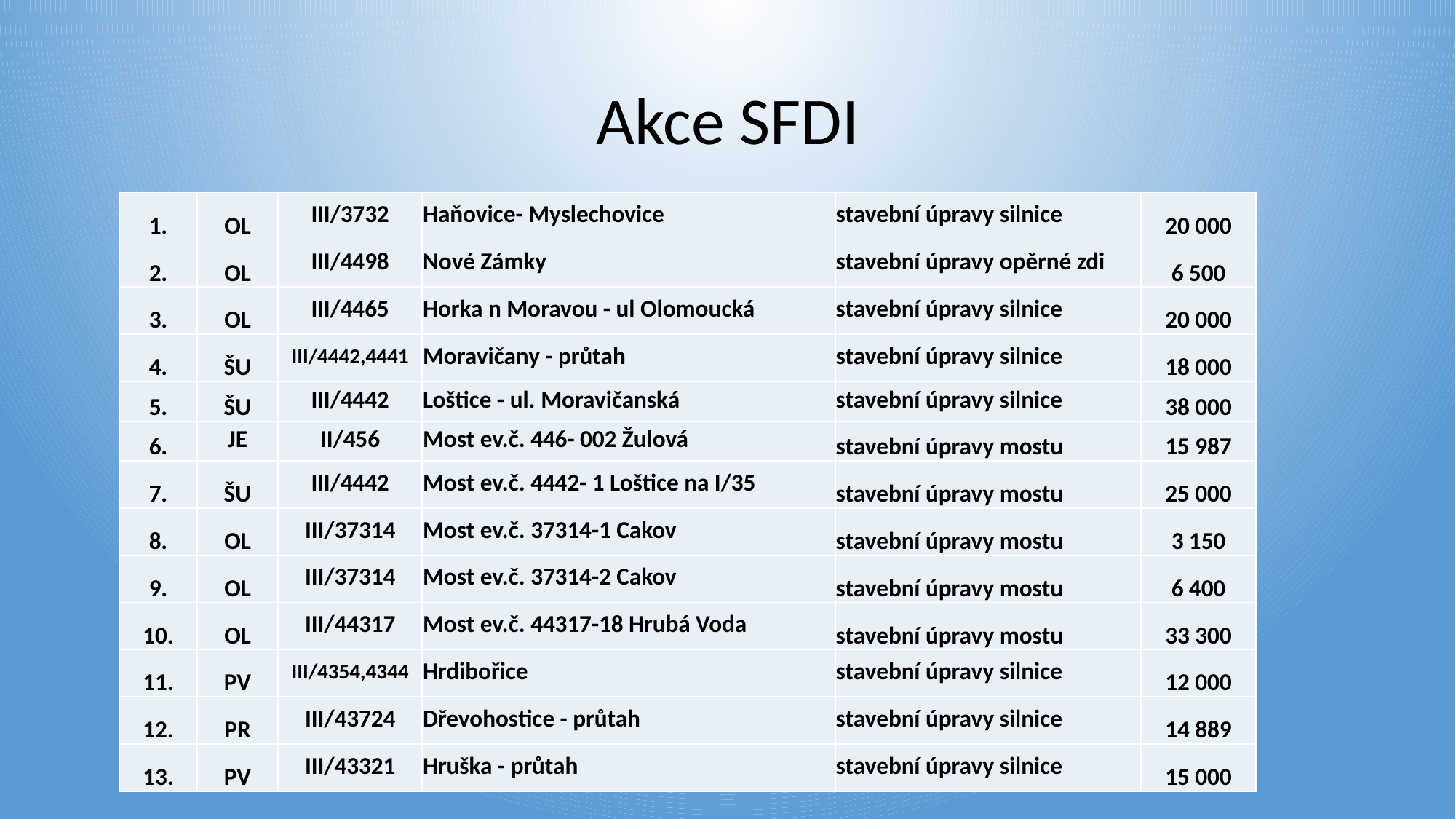

# Akce SFDI
| 1. | OL | III/3732 | Haňovice- Myslechovice | stavební úpravy silnice | 20 000 |
| --- | --- | --- | --- | --- | --- |
| 2. | OL | III/4498 | Nové Zámky | stavební úpravy opěrné zdi | 6 500 |
| 3. | OL | III/4465 | Horka n Moravou - ul Olomoucká | stavební úpravy silnice | 20 000 |
| 4. | ŠU | III/4442,4441 | Moravičany - průtah | stavební úpravy silnice | 18 000 |
| 5. | ŠU | III/4442 | Loštice - ul. Moravičanská | stavební úpravy silnice | 38 000 |
| 6. | JE | II/456 | Most ev.č. 446- 002 Žulová | stavební úpravy mostu | 15 987 |
| 7. | ŠU | III/4442 | Most ev.č. 4442- 1 Loštice na I/35 | stavební úpravy mostu | 25 000 |
| 8. | OL | III/37314 | Most ev.č. 37314-1 Cakov | stavební úpravy mostu | 3 150 |
| 9. | OL | III/37314 | Most ev.č. 37314-2 Cakov | stavební úpravy mostu | 6 400 |
| 10. | OL | III/44317 | Most ev.č. 44317-18 Hrubá Voda | stavební úpravy mostu | 33 300 |
| 11. | PV | III/4354,4344 | Hrdibořice | stavební úpravy silnice | 12 000 |
| 12. | PR | III/43724 | Dřevohostice - průtah | stavební úpravy silnice | 14 889 |
| 13. | PV | III/43321 | Hruška - průtah | stavební úpravy silnice | 15 000 |